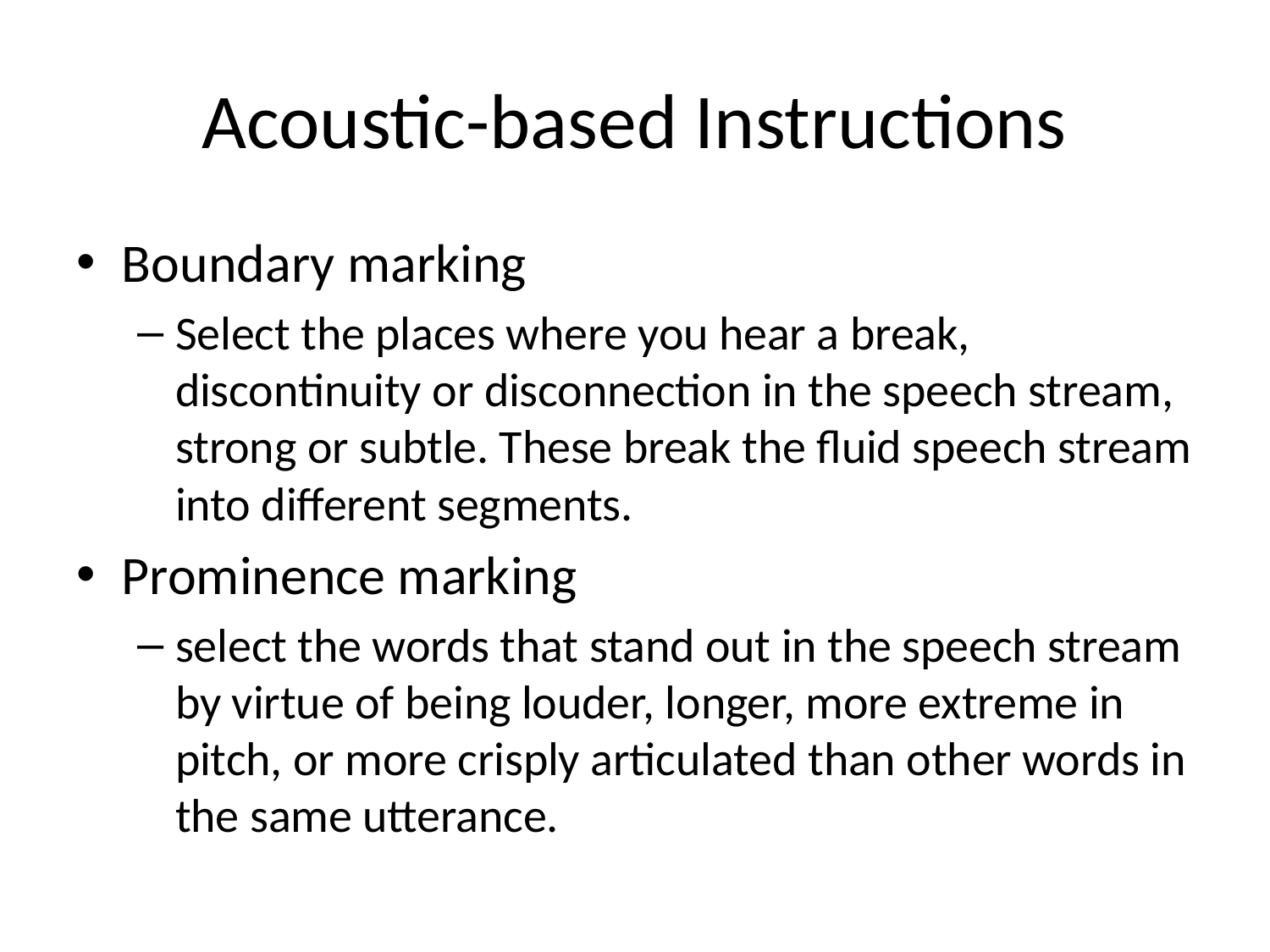

# Acoustic-based Instructions
Boundary marking
Select the places where you hear a break, discontinuity or disconnection in the speech stream, strong or subtle. These break the fluid speech stream into different segments.
Prominence marking
select the words that stand out in the speech stream by virtue of being louder, longer, more extreme in pitch, or more crisply articulated than other words in the same utterance.